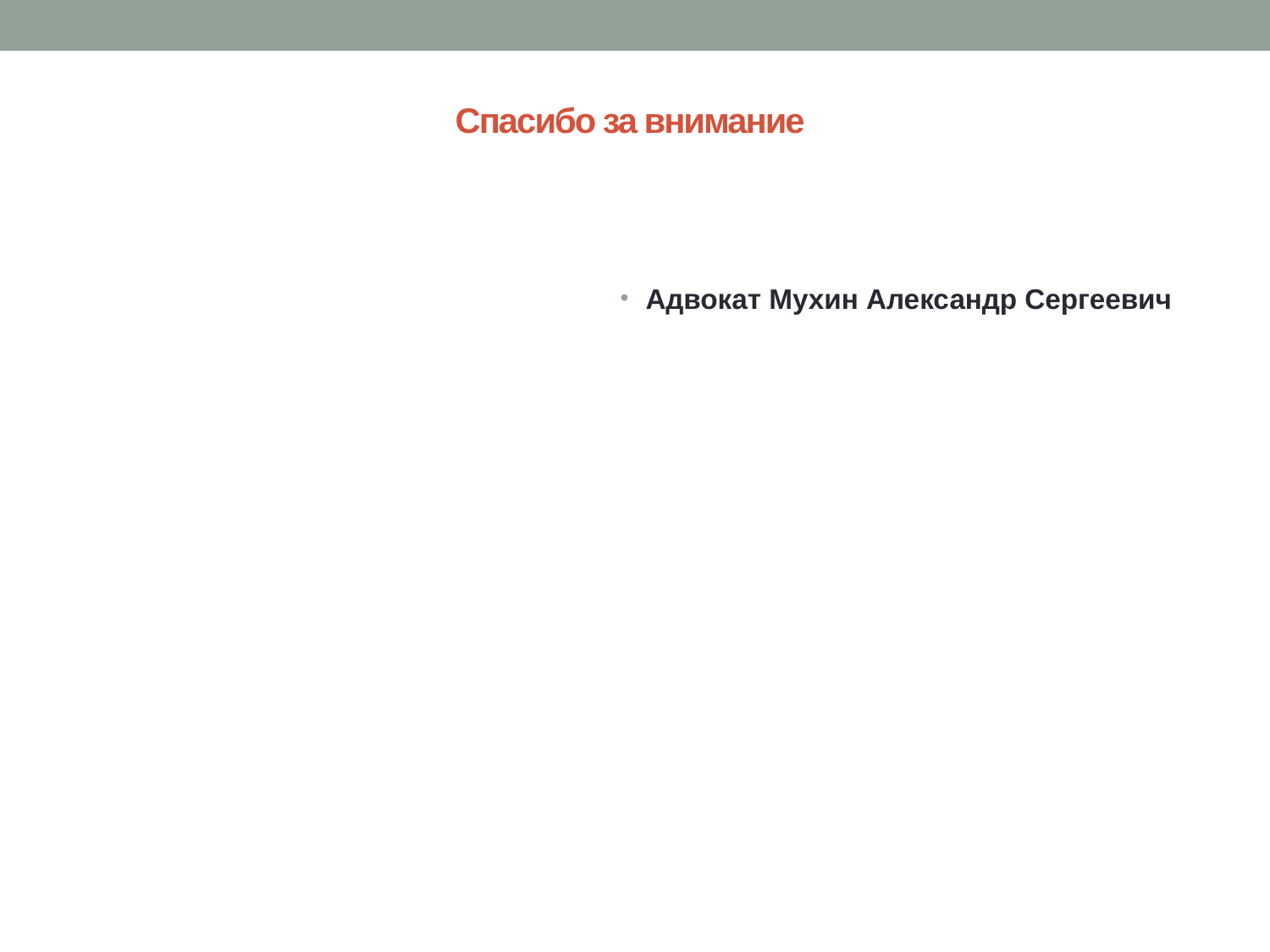

# Спасибо за внимание

Адвокат Мухин Александр Сергеевич